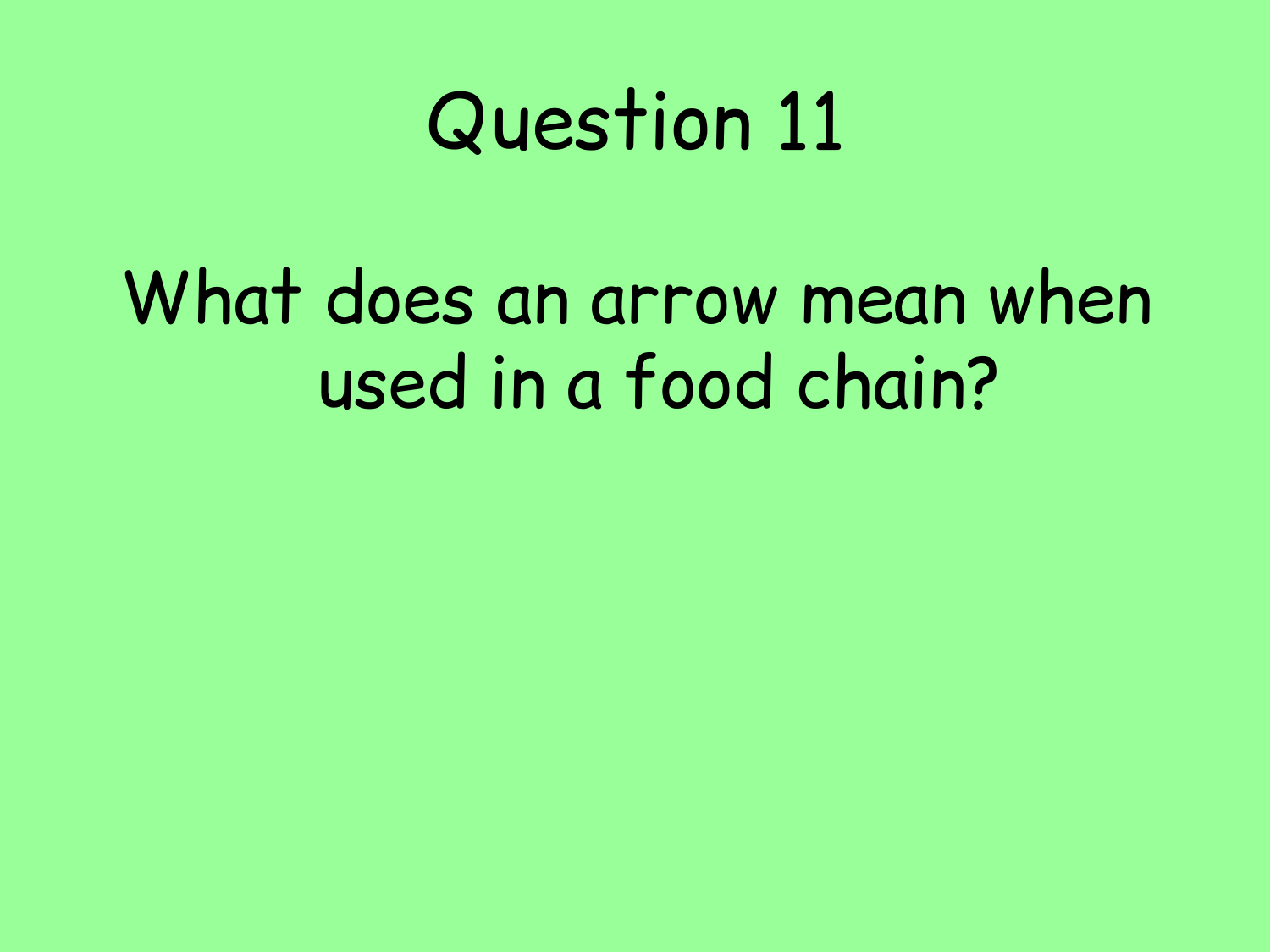

# Question 11
What does an arrow mean when used in a food chain?